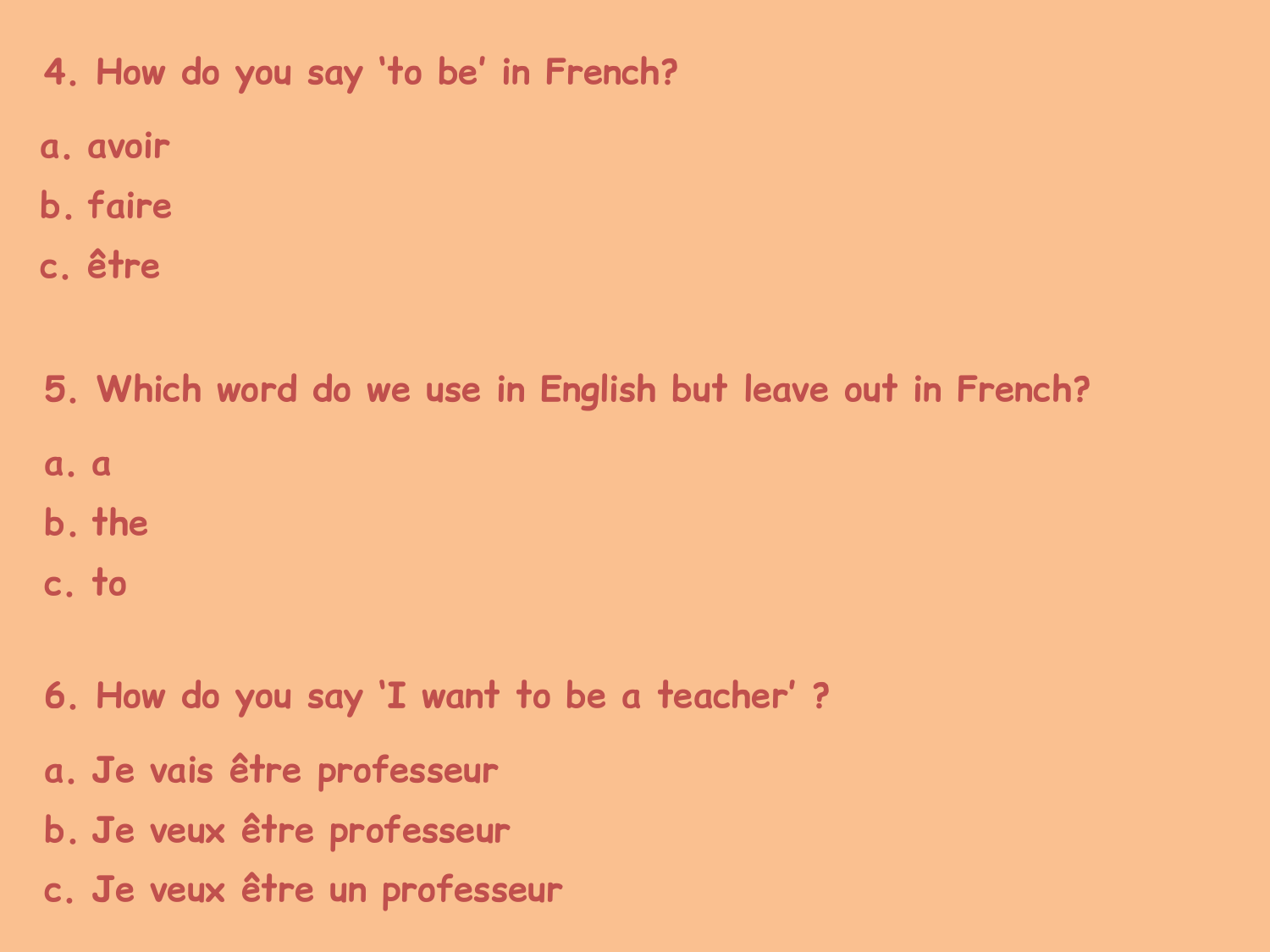

4. How do you say ‘to be’ in French?
avoir
faire
être
5. Which word do we use in English but leave out in French?
a
the
to
6. How do you say ‘I want to be a teacher’ ?
Je vais être professeur
Je veux être professeur
Je veux être un professeur